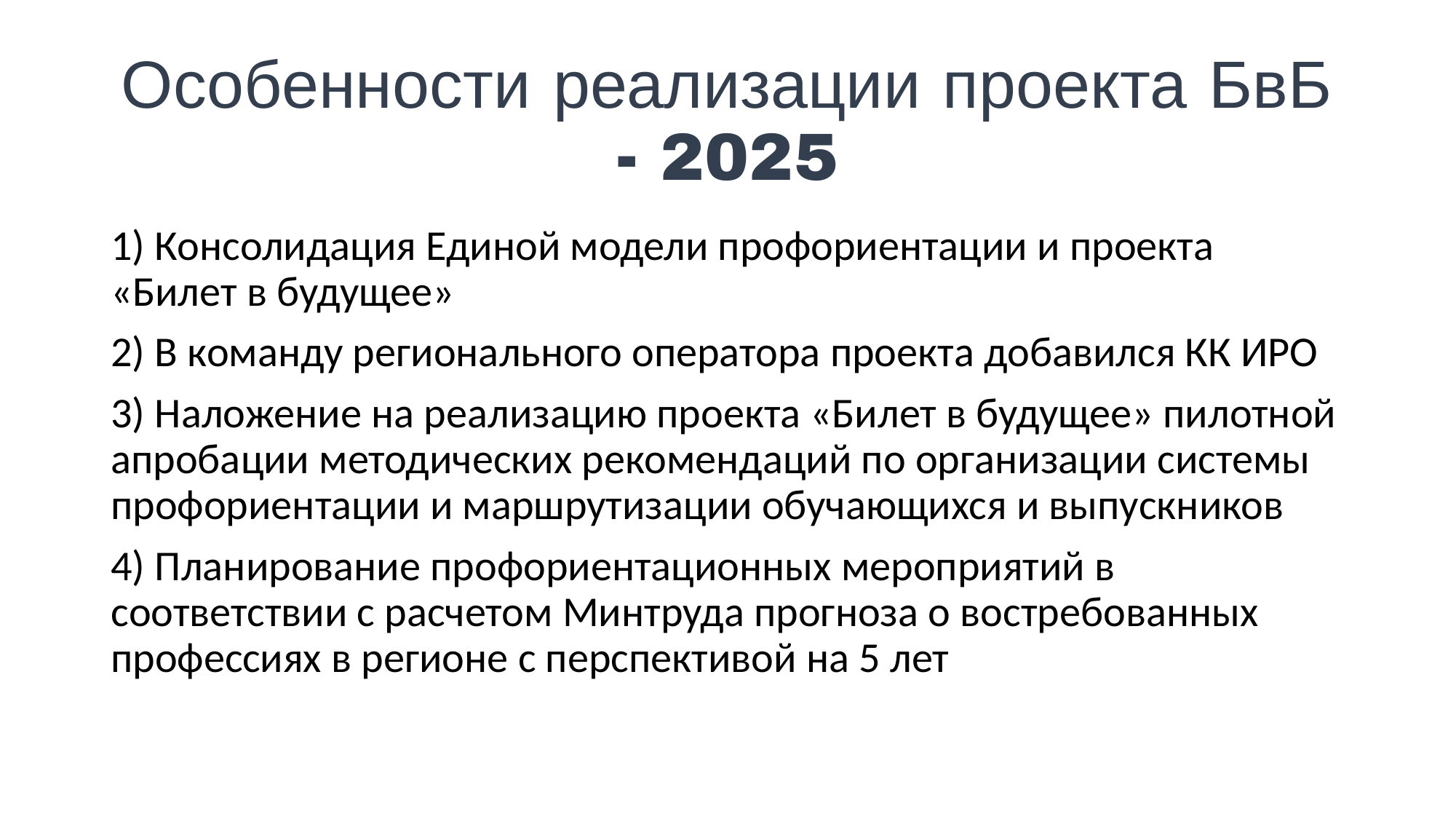

# Особенности реализации проекта БвБ - 2025
1) Консолидация Единой модели профориентации и проекта «Билет в будущее»
2) В команду регионального оператора проекта добавился КК ИРО
3) Наложение на реализацию проекта «Билет в будущее» пилотной апробации методических рекомендаций по организации системы профориентации и маршрутизации обучающихся и выпускников
4) Планирование профориентационных мероприятий в соответствии с расчетом Минтруда прогноза о востребованных профессиях в регионе с перспективой на 5 лет